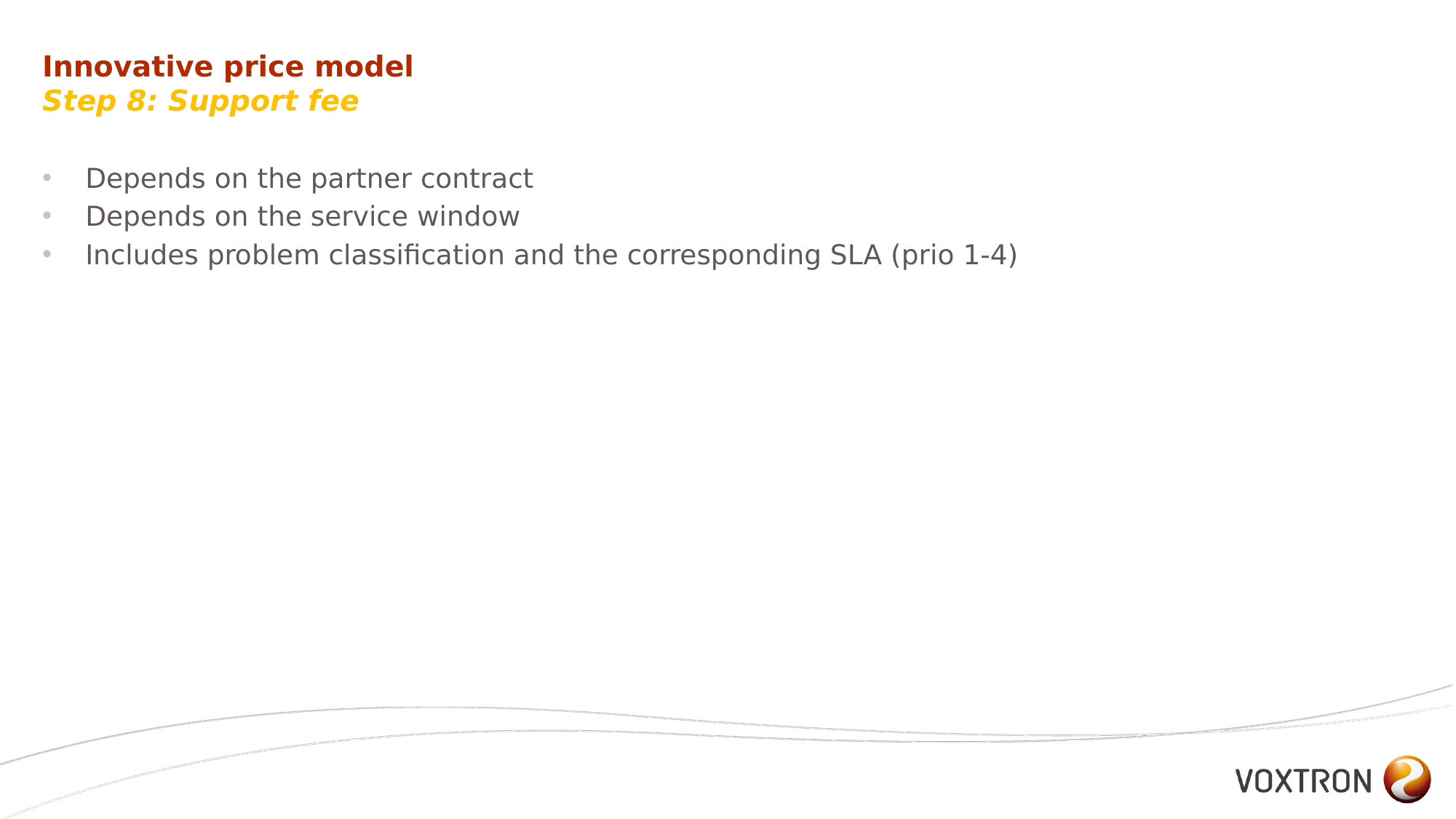

# Innovative price model Step 8: Support fee

Depends on the partner contract
Depends on the service window
Includes problem classification and the corresponding SLA (prio 1-4)